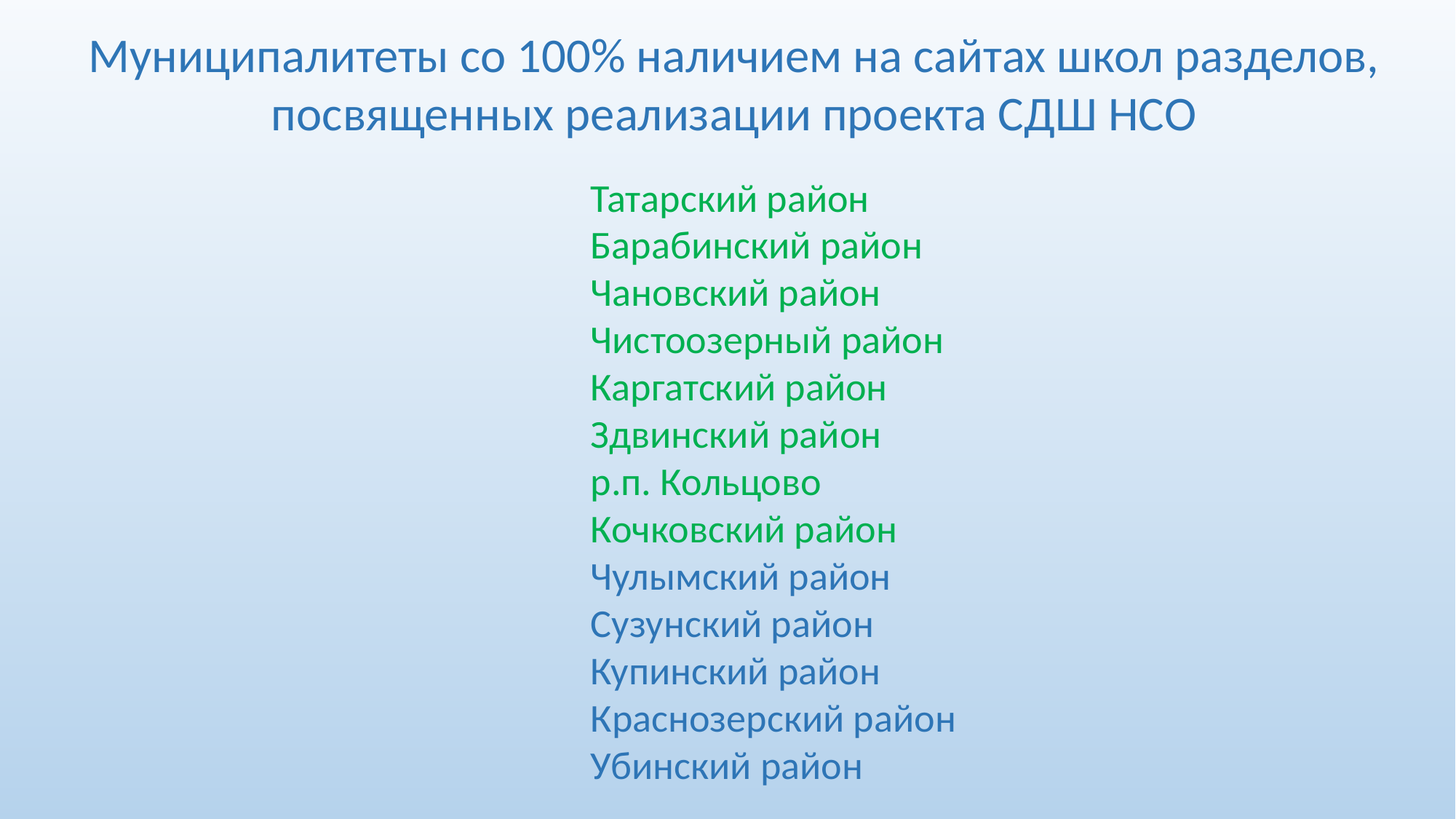

Муниципалитеты со 100% наличием на сайтах школ разделов, посвященных реализации проекта СДШ НСО
Татарский район
Барабинский район
Чановский район
Чистоозерный район
Каргатский район
Здвинский район
р.п. Кольцово
Кочковский район
Чулымский район
Сузунский район
Купинский район
Краснозерский район
Убинский район